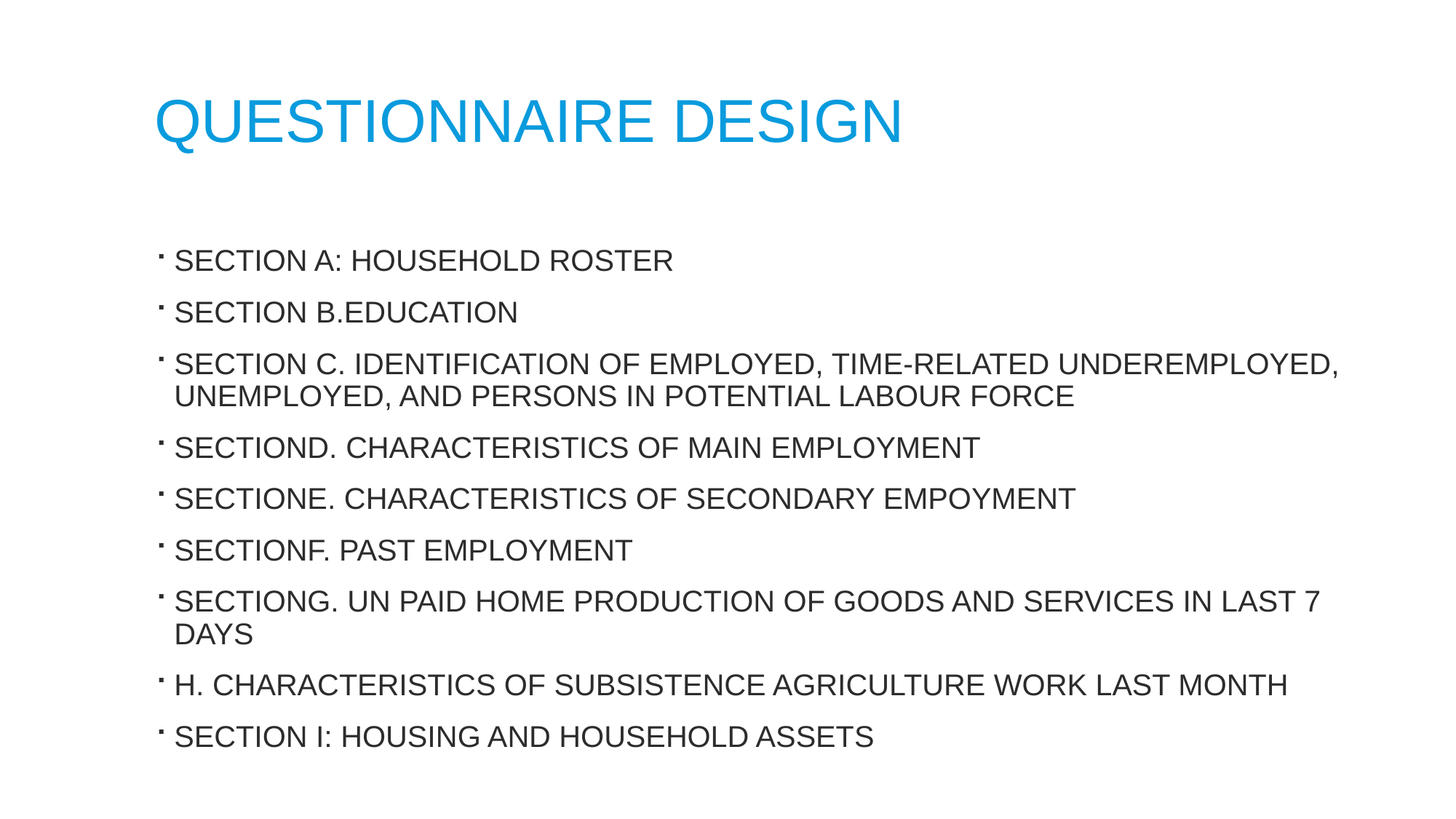

# questionnaire design
SECTION A: HOUSEHOLD ROSTER
SECTION B.EDUCATION
SECTION C. IDENTIFICATION OF EMPLOYED, TIME-RELATED UNDEREMPLOYED, UNEMPLOYED, AND PERSONS IN POTENTIAL LABOUR FORCE
SECTIOND. CHARACTERISTICS OF MAIN EMPLOYMENT
SECTIONE. CHARACTERISTICS OF SECONDARY EMPOYMENT
SECTIONF. PAST EMPLOYMENT
SECTIONG. UN PAID HOME PRODUCTION OF GOODS AND SERVICES IN LAST 7 DAYS
H. CHARACTERISTICS OF SUBSISTENCE AGRICULTURE WORK LAST MONTH
SECTION I: HOUSING AND HOUSEHOLD ASSETS